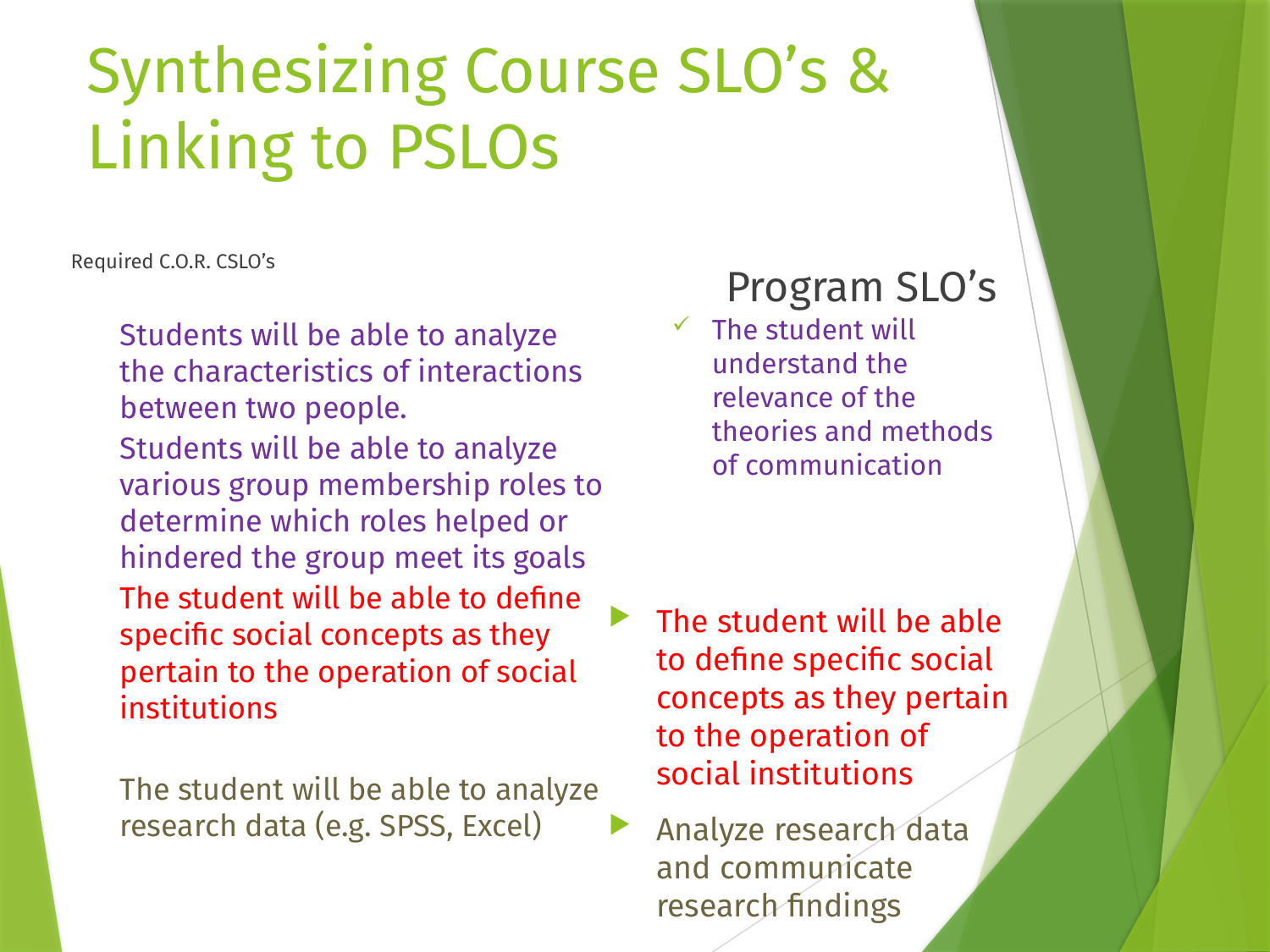

# Synthesizing Course SLO’s & Linking to PSLOs

      Program SLO’s

         Required C.O.R. CSLO’s

The student will understand the relevance of the theories and methods of communication

The student will be able to define specific social concepts as they pertain to the operation of social institutions
Analyze research data and communicate research findings

Students will be able to analyze the characteristics of interactions  between two people.
Students will be able to analyze various group membership roles to determine which roles helped or hindered the group meet its goals
The student will be able to define specific social concepts as they pertain to the operation of social institutions

The student will be able to analyze research data (e.g. SPSS, Excel)